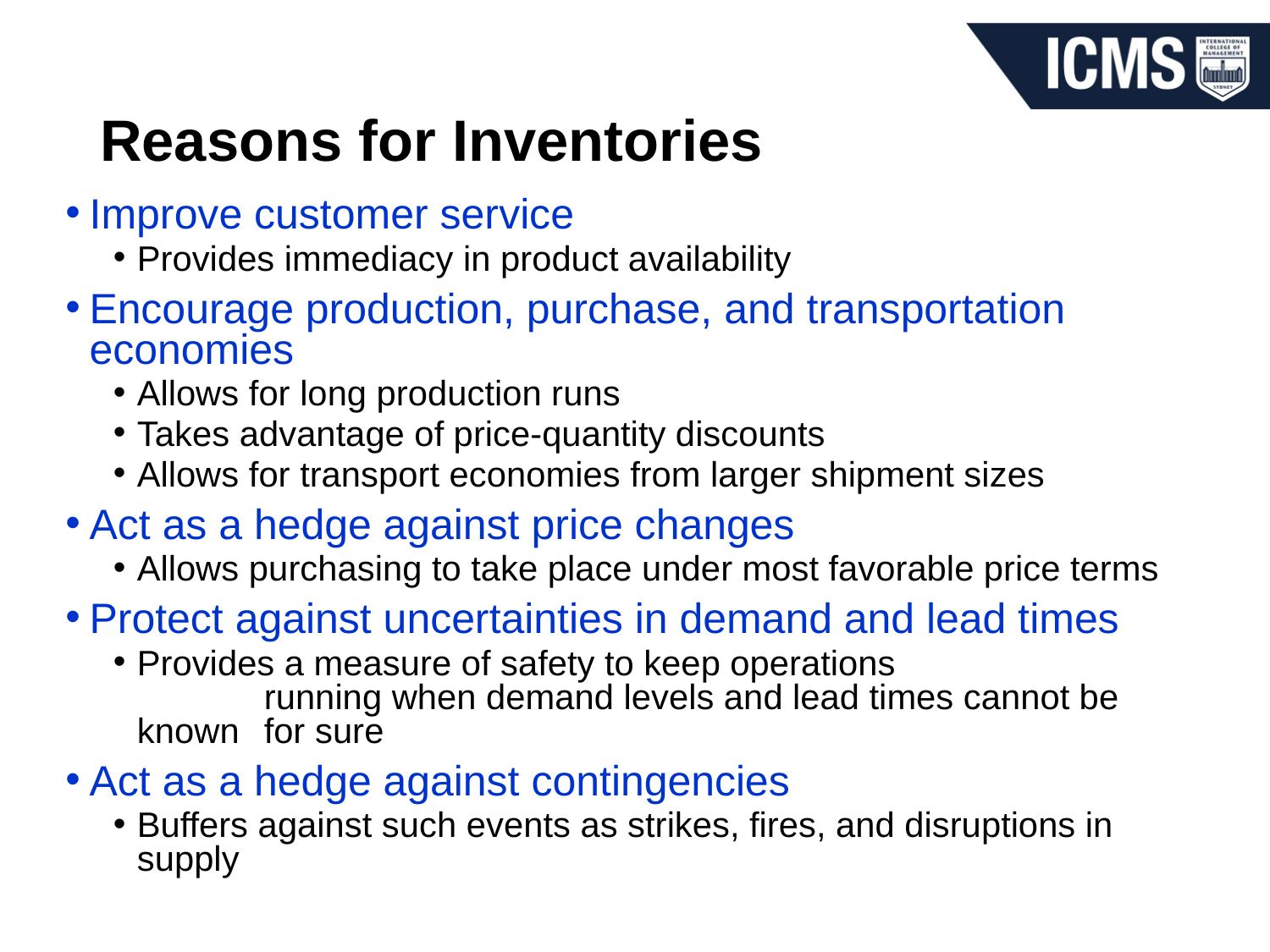

# Reasons for Inventories
Improve customer service
Provides immediacy in product availability
Encourage production, purchase, and transportation economies
Allows for long production runs
Takes advantage of price-quantity discounts
Allows for transport economies from larger shipment sizes
Act as a hedge against price changes
Allows purchasing to take place under most favorable price terms
Protect against uncertainties in demand and lead times
Provides a measure of safety to keep operations 			running when demand levels and lead times cannot be known 	for sure
Act as a hedge against contingencies
Buffers against such events as strikes, fires, and disruptions in supply